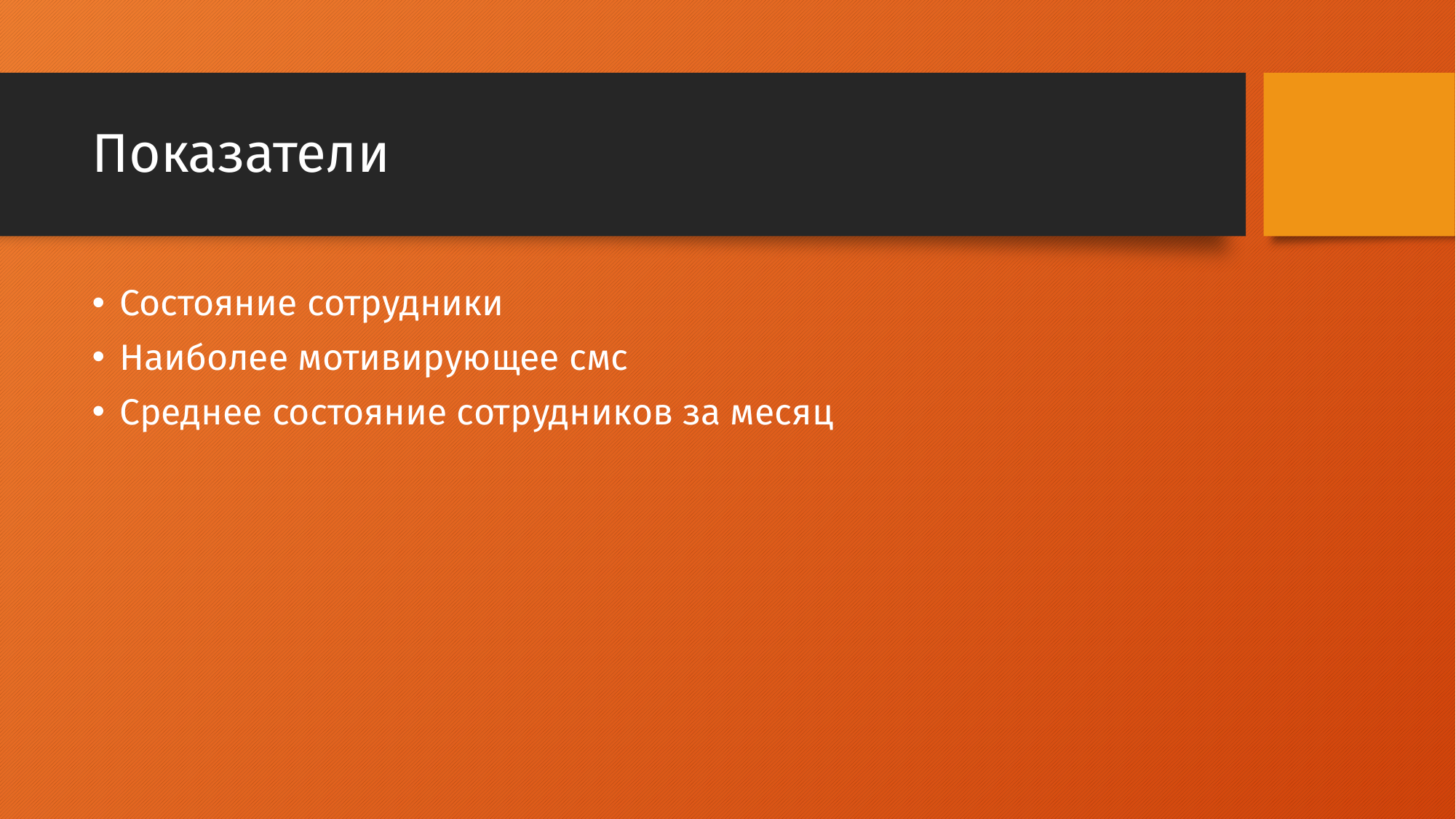

# Показатели
Состояние сотрудники
Наиболее мотивирующее смс
Среднее состояние сотрудников за месяц